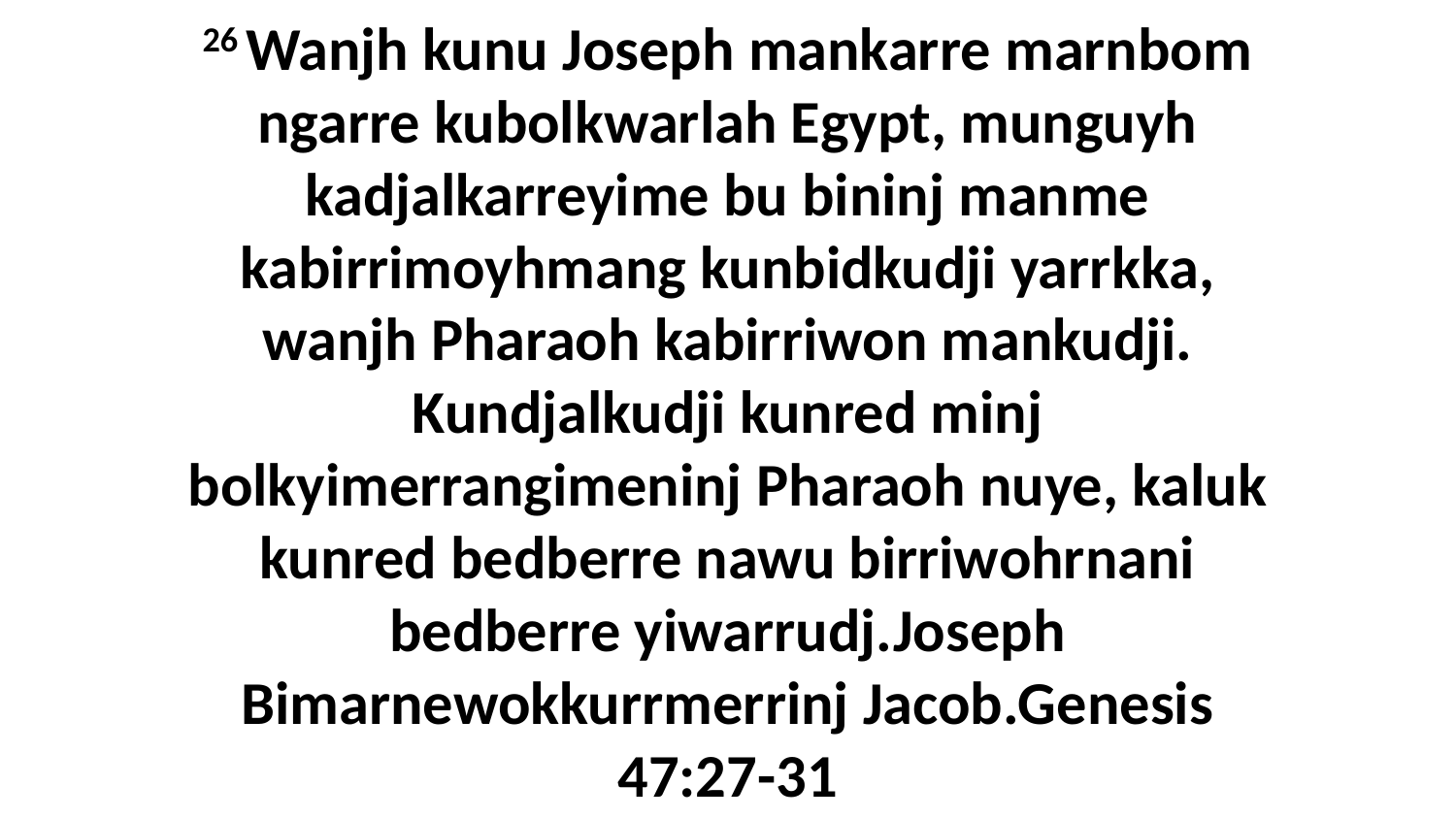

26 Wanjh kunu Joseph mankarre marnbom ngarre kubolkwarlah Egypt, munguyh kadjalkarreyime bu bininj manme kabirrimoyhmang kunbidkudji yarrkka, wanjh Pharaoh kabirriwon mankudji. Kundjalkudji kunred minj bolkyimerrangimeninj Pharaoh nuye, kaluk kunred bedberre nawu birriwohrnani bedberre yiwarrudj.Joseph Bimarnewokkurrmerrinj Jacob.Genesis 47:27-31